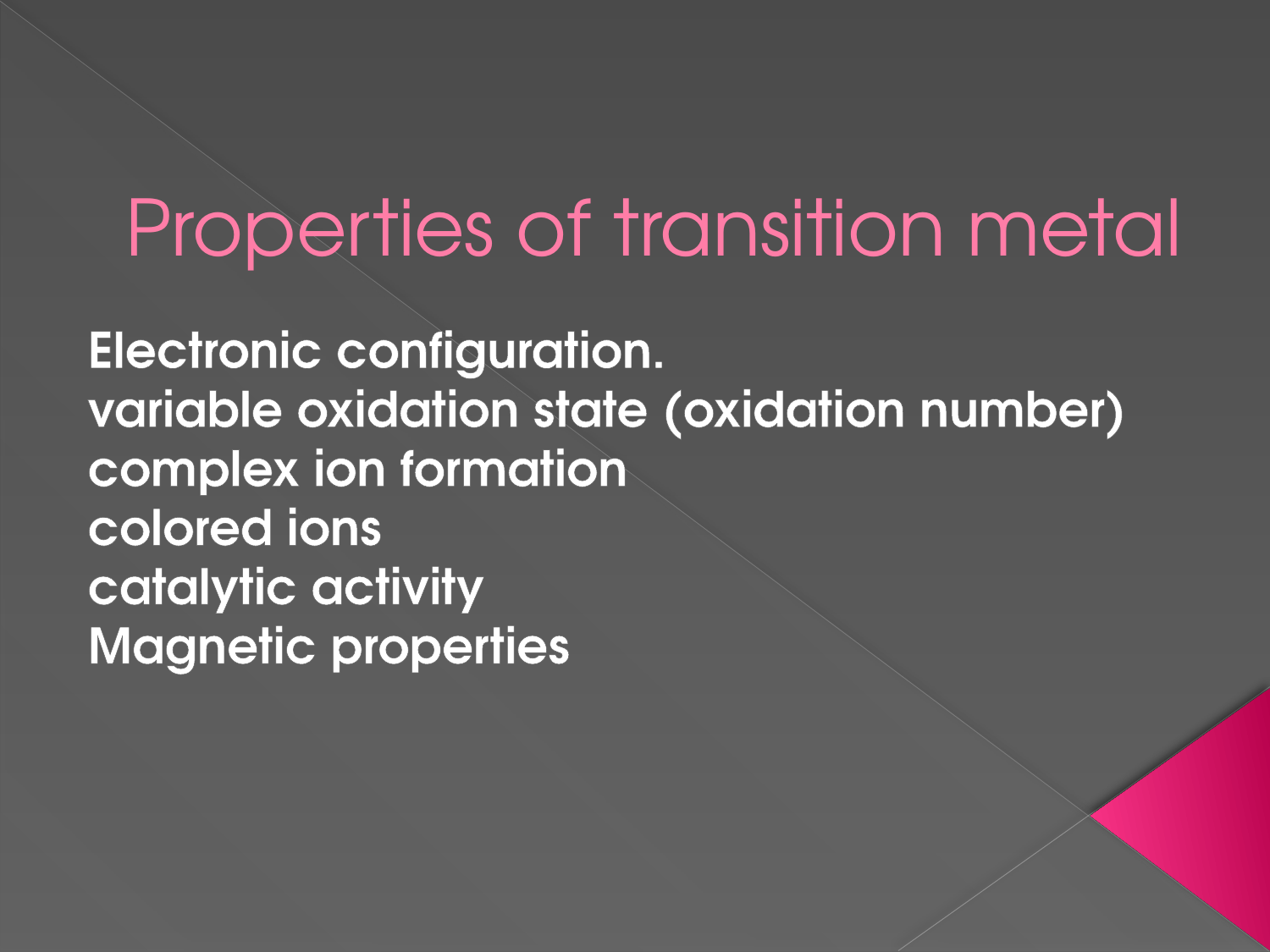

# Properties of transition metal
Electronic configuration.
variable oxidation state (oxidation number)
complex ion formation
colored ions
catalytic activity
Magnetic properties